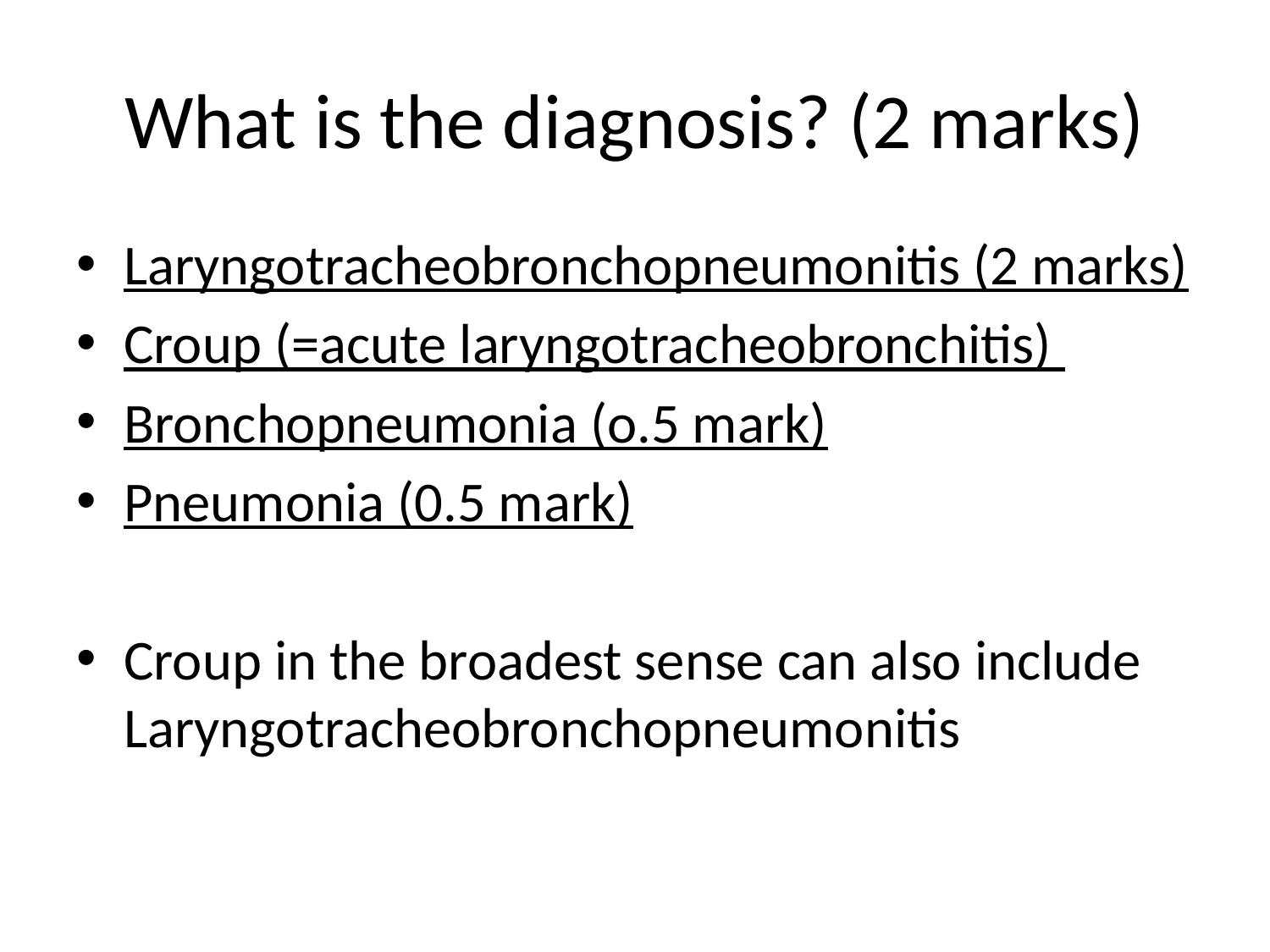

# What is the diagnosis? (2 marks)
Laryngotracheobronchopneumonitis (2 marks)
Croup (=acute laryngotracheobronchitis)
Bronchopneumonia (o.5 mark)
Pneumonia (0.5 mark)

Croup in the broadest sense can also include Laryngotracheobronchopneumonitis